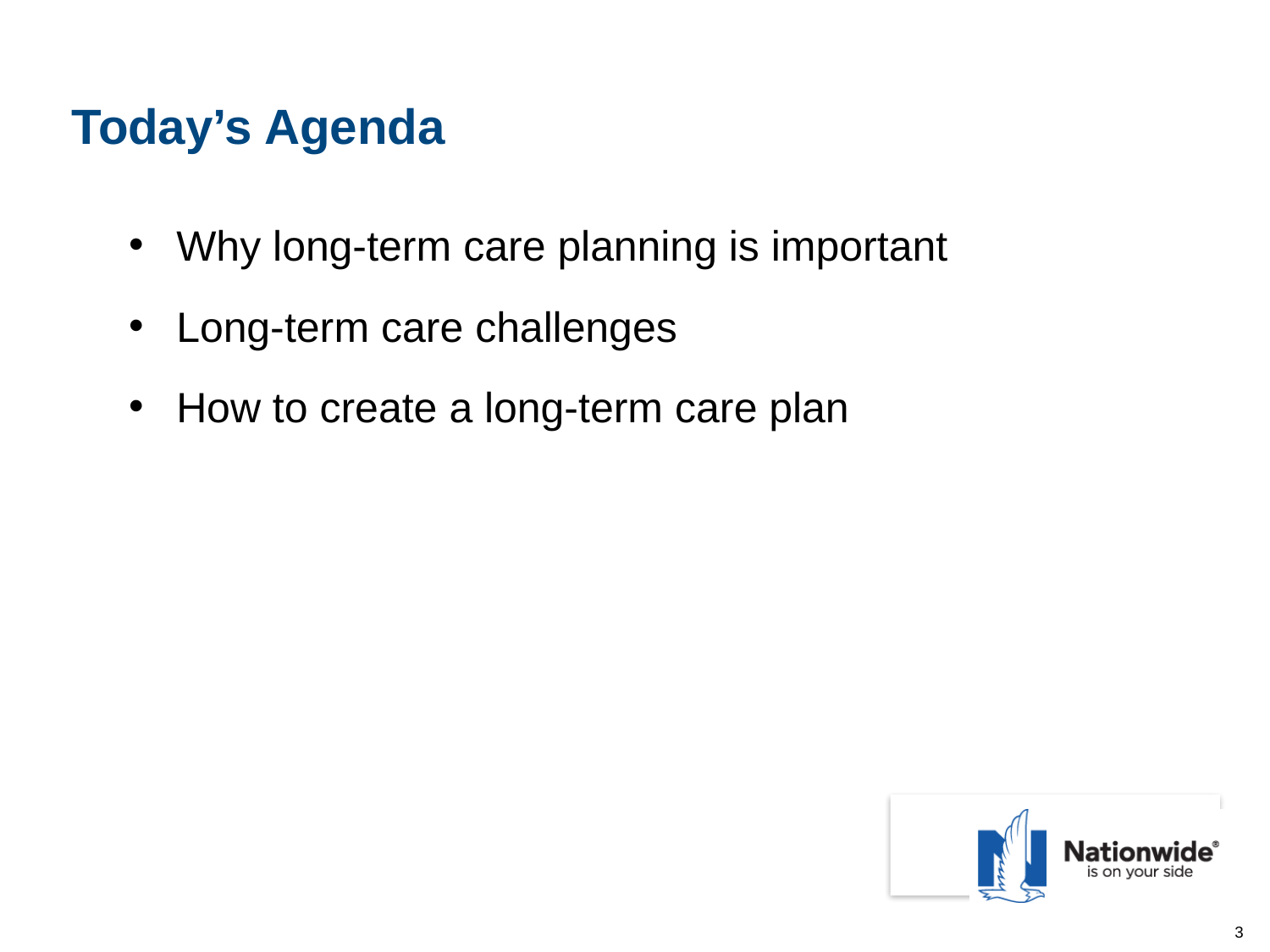

# Today’s Agenda
Why long-term care planning is important
Long-term care challenges
How to create a long-term care plan

3